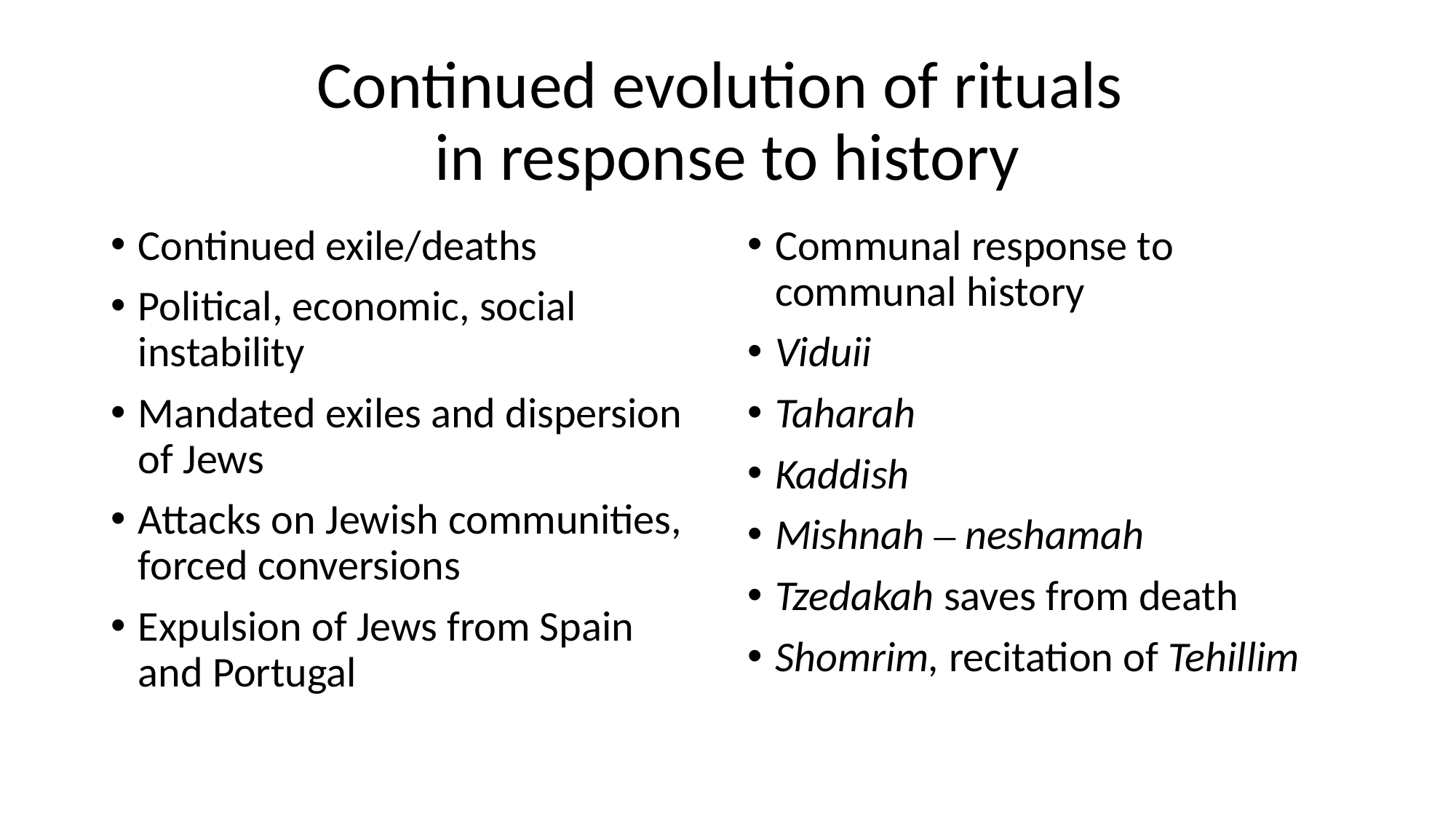

# Continued evolution of rituals in response to history
Continued exile/deaths
Political, economic, social instability
Mandated exiles and dispersion of Jews
Attacks on Jewish communities, forced conversions
Expulsion of Jews from Spain and Portugal

Communal response to communal history
Viduii
Taharah
Kaddish
Mishnah – neshamah
Tzedakah saves from death
Shomrim, recitation of Tehillim